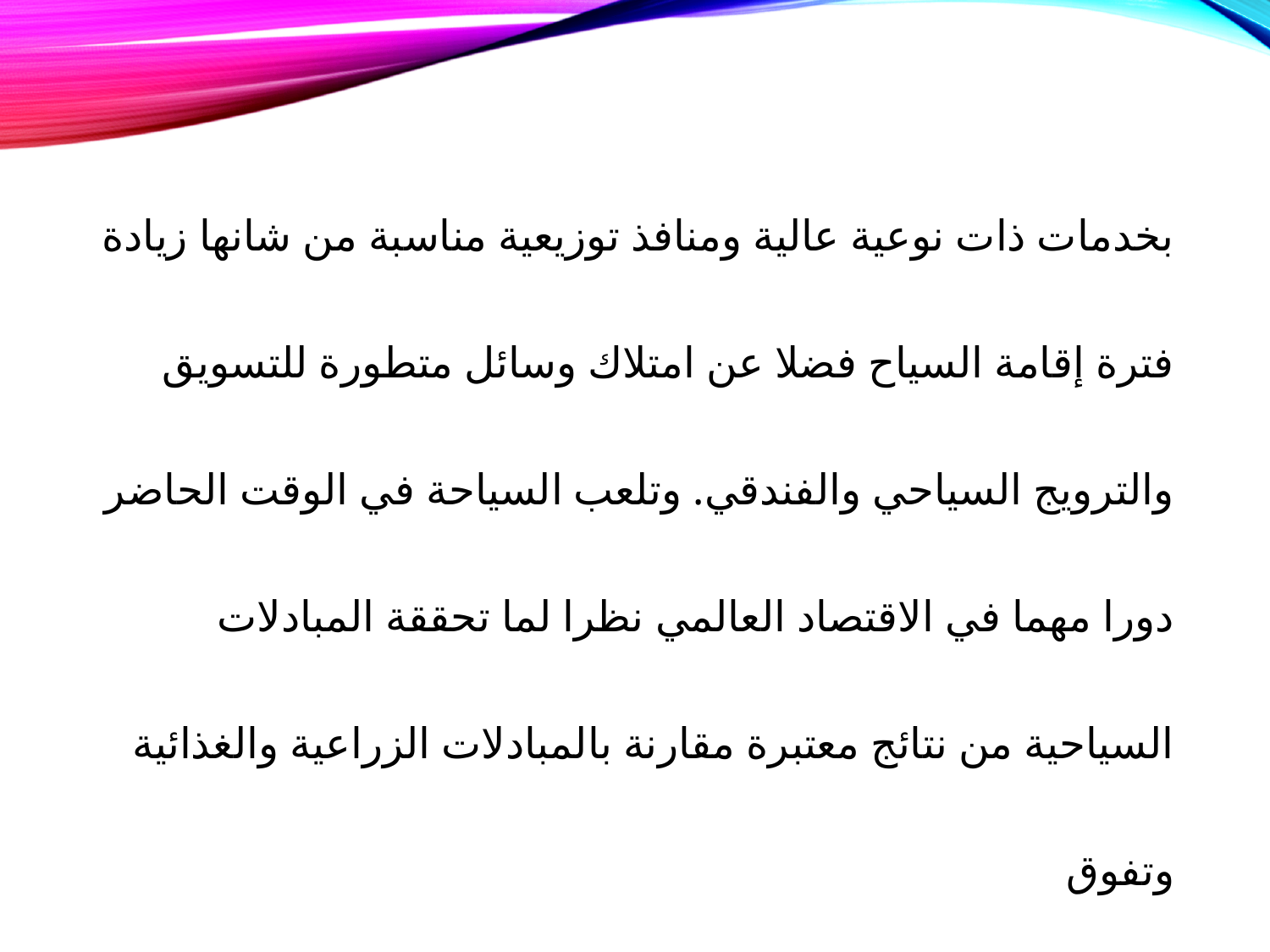

بخدمات ذات نوعية عالية ومنافذ توزيعية مناسبة من شانها زيادة فترة إقامة السياح فضلا عن امتلاك وسائل متطورة للتسويق والترويج السياحي والفندقي. وتلعب السياحة في الوقت الحاضر دورا مهما في الاقتصاد العالمي نظرا لما تحققة المبادلات السياحية من نتائج معتبرة مقارنة بالمبادلات الزراعية والغذائية وتفوق